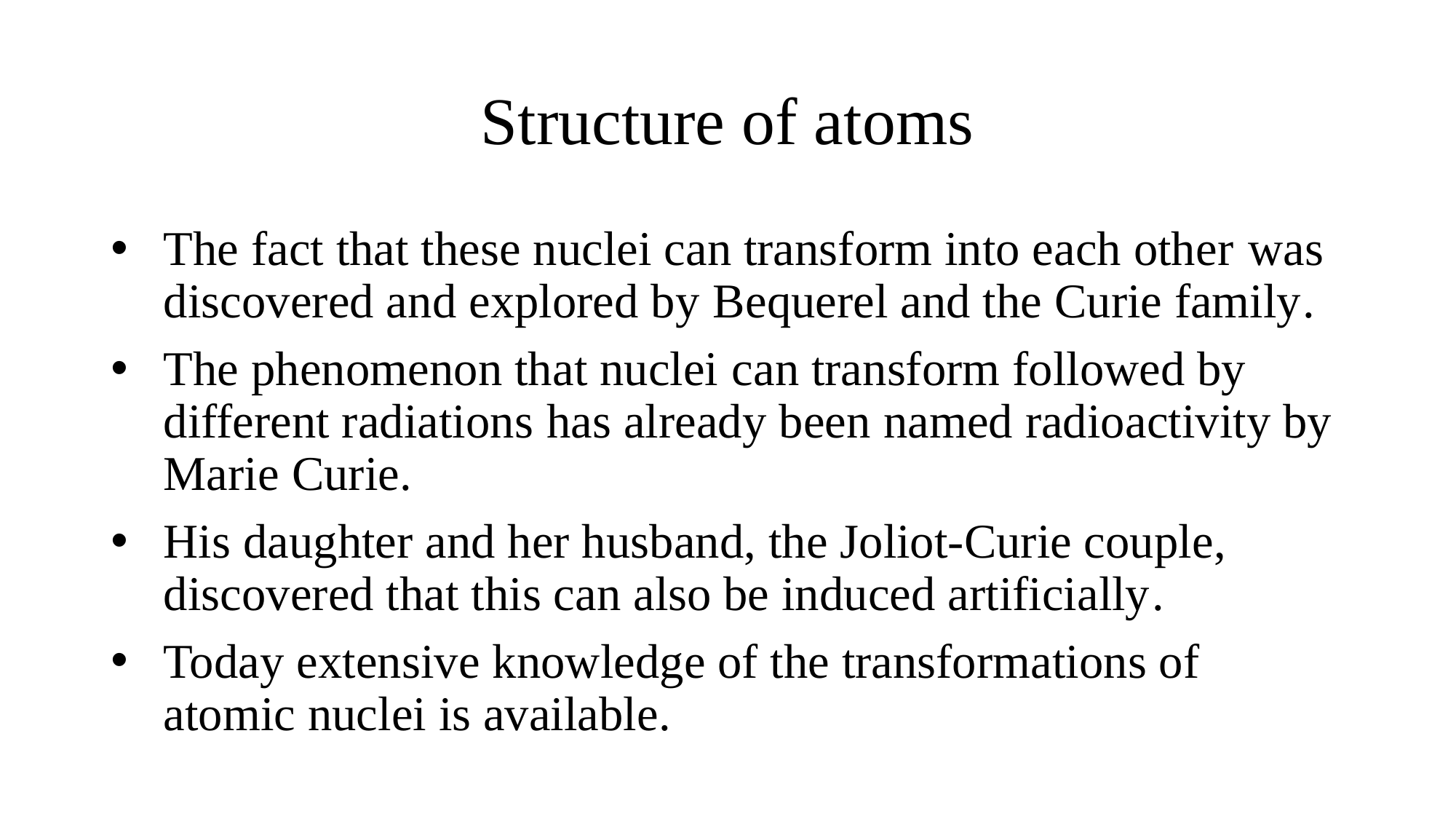

# Structure of atoms
The fact that these nuclei can transform into each other was discovered and explored by Bequerel and the Curie family.
The phenomenon that nuclei can transform followed by different radiations has already been named radioactivity by Marie Curie.
His daughter and her husband, the Joliot-Curie couple, discovered that this can also be induced artificially.
Today extensive knowledge of the transformations of atomic nuclei is available.